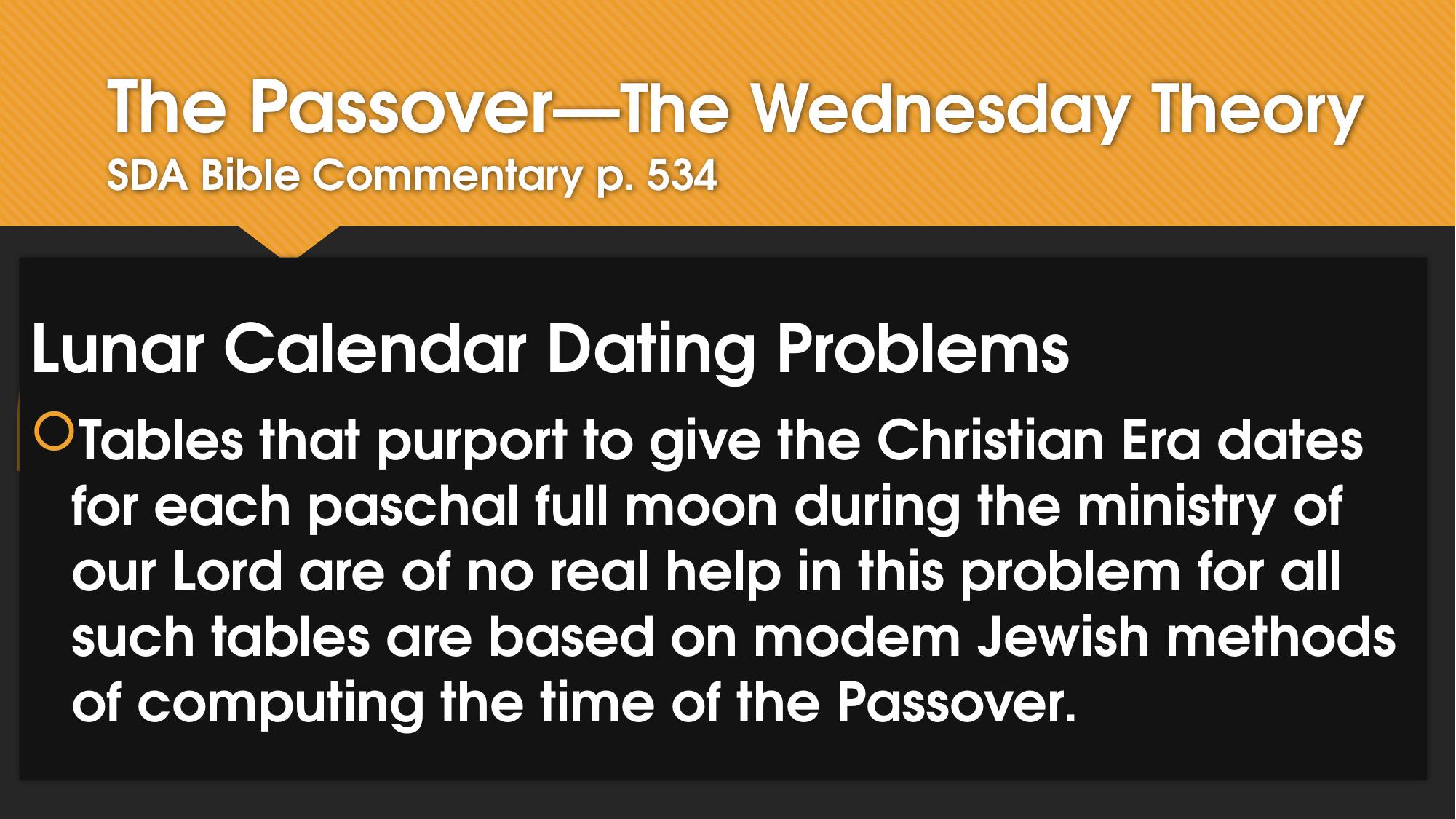

# The Passover—The Wednesday Theory SDA Bible Commentary p. 534
“
Lunar Calendar Dating Problems
Tables that purport to give the Christian Era dates for each paschal full moon during the ministry of our Lord are of no real help in this problem for all such tables are based on modem Jewish methods of computing the time of the Passover.
”